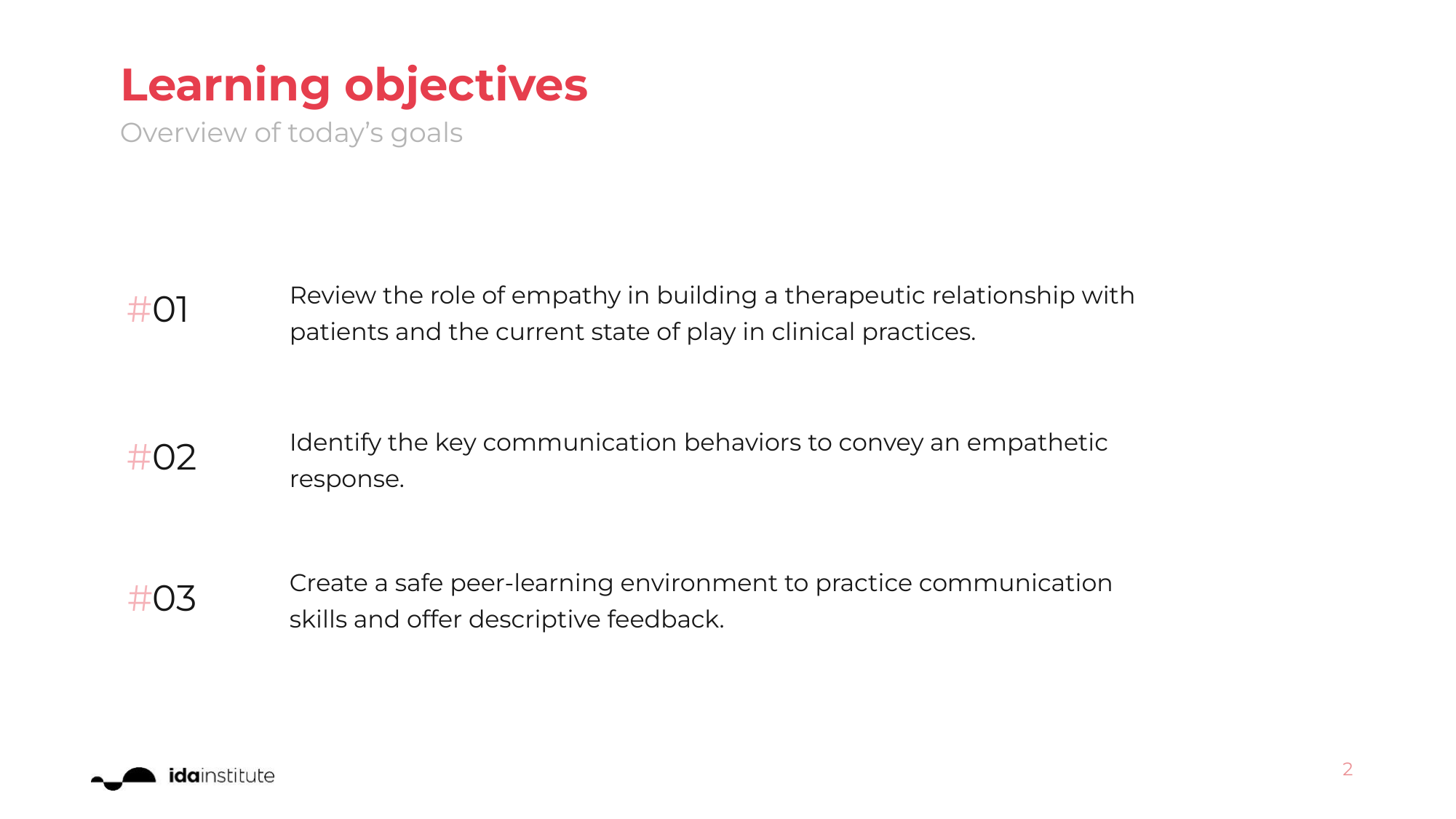

# Learning objectives
Overview of today’s goals
Review the role of empathy in building a therapeutic relationship with patients and the current state of play in clinical practices.

#01
Identify the key communication behaviors to convey an empathetic response.
#02
Create a safe peer-learning environment to practice communication skills and offer descriptive feedback.
#03
2